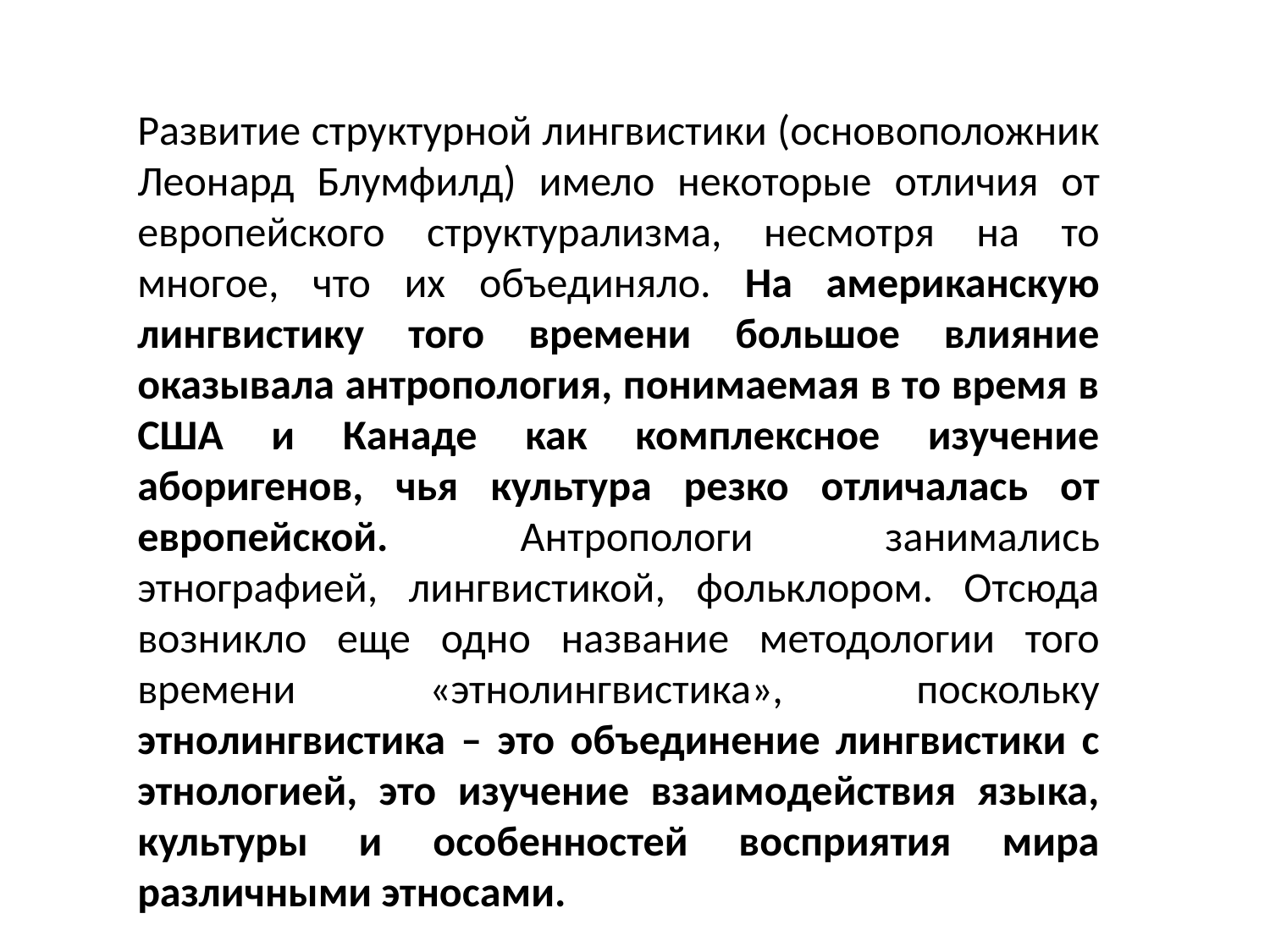

Развитие структурной лингвистики (основоположник Леонард Блумфилд) имело некоторые отличия от европейского структурализма, несмотря на то многое, что их объединяло. На американскую лингвистику того времени большое влияние оказывала антропология, понимаемая в то время в США и Канаде как комплексное изучение аборигенов, чья культура резко отличалась от европейской. Антропологи занимались этнографией, лингвистикой, фольклором. Отсюда возникло еще одно название методологии того времени «этнолингвистика», поскольку этнолингвистика – это объединение лингвистики с этнологией, это изучение взаимодействия языка, культуры и особенностей восприятия мира различными этносами.